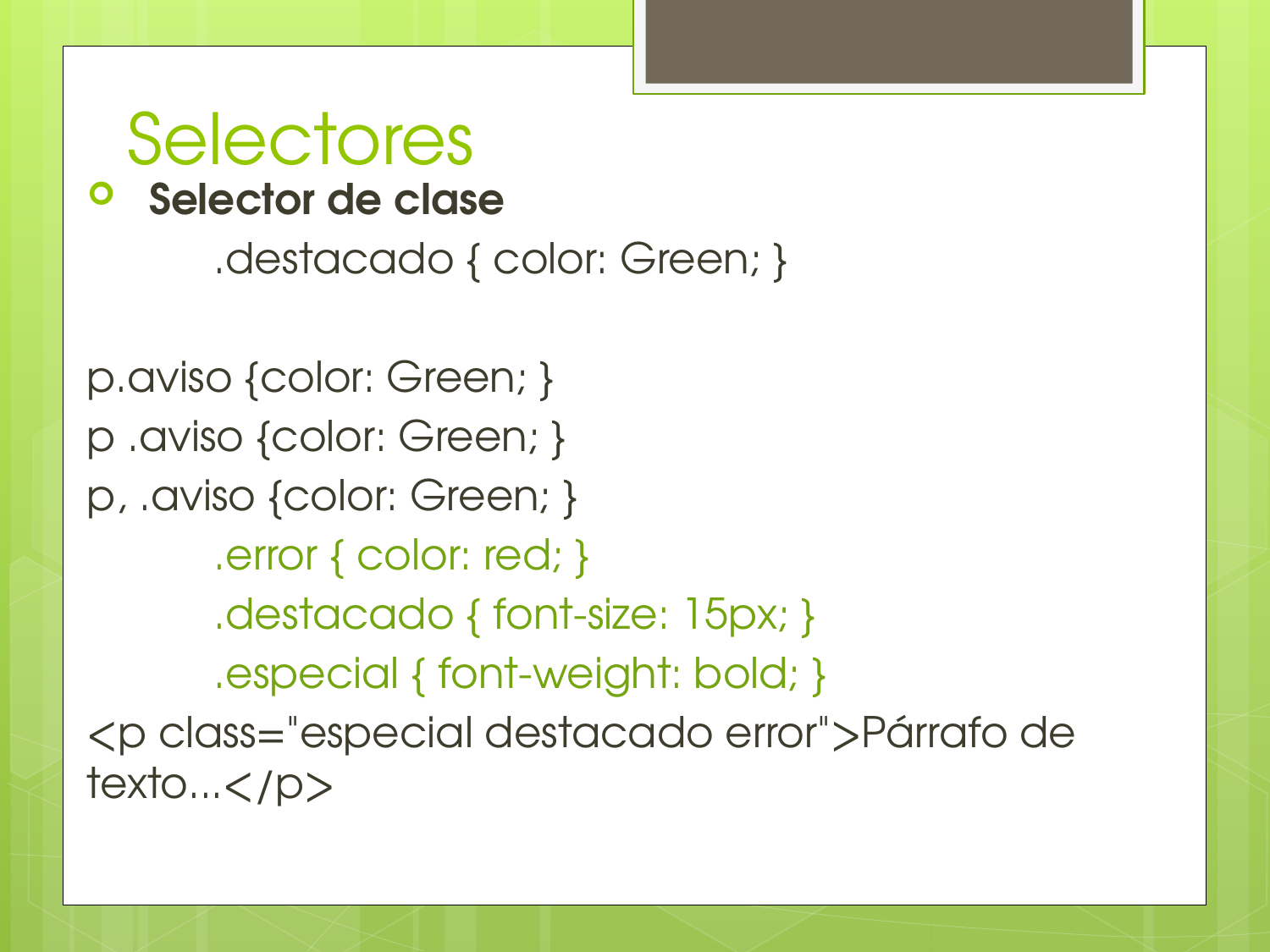

# Selectores
  Selector de clase
	.destacado { color: Green; }

p.aviso {color: Green; }
p .aviso {color: Green; }
p, .aviso {color: Green; }
	.error { color: red; }
	.destacado { font-size: 15px; }
	.especial { font-weight: bold; }
<p class="especial destacado error">Párrafo de texto...</p>